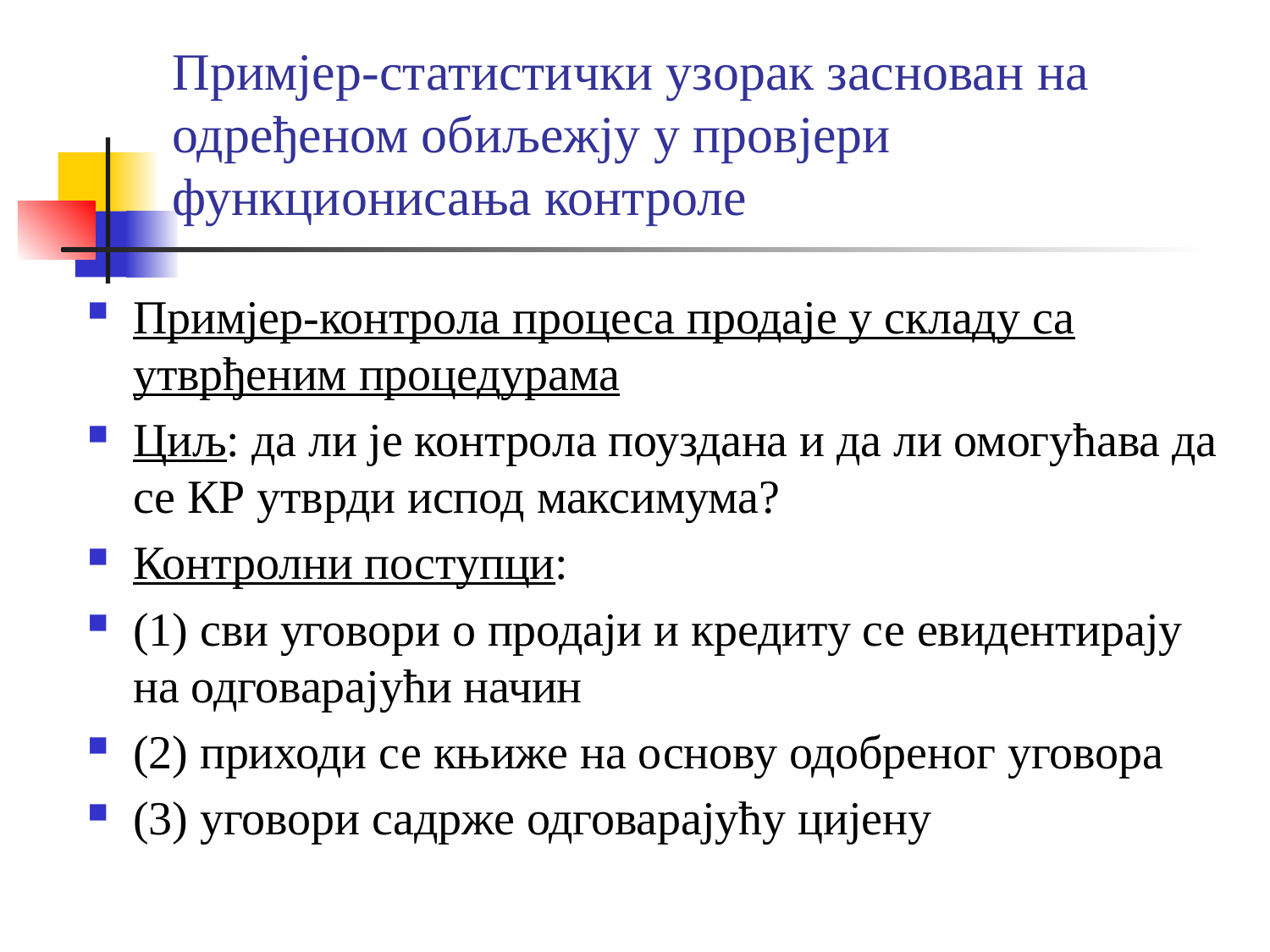

# Примјер-статистички узорак заснован на одређеном обиљежју у провјери функционисања контроле
Примјер-контрола процеса продаје у складу са утврђеним процедурама
Циљ: да ли је контрола поуздана и да ли омогућава да се КР утврди испод максимума?
Контролни поступци:
(1) сви уговори о продаји и кредиту се евидентирају на одговарајући начин
(2) приходи се књиже на основу одобреног уговора
(3) уговори садрже одговарајућу цијену